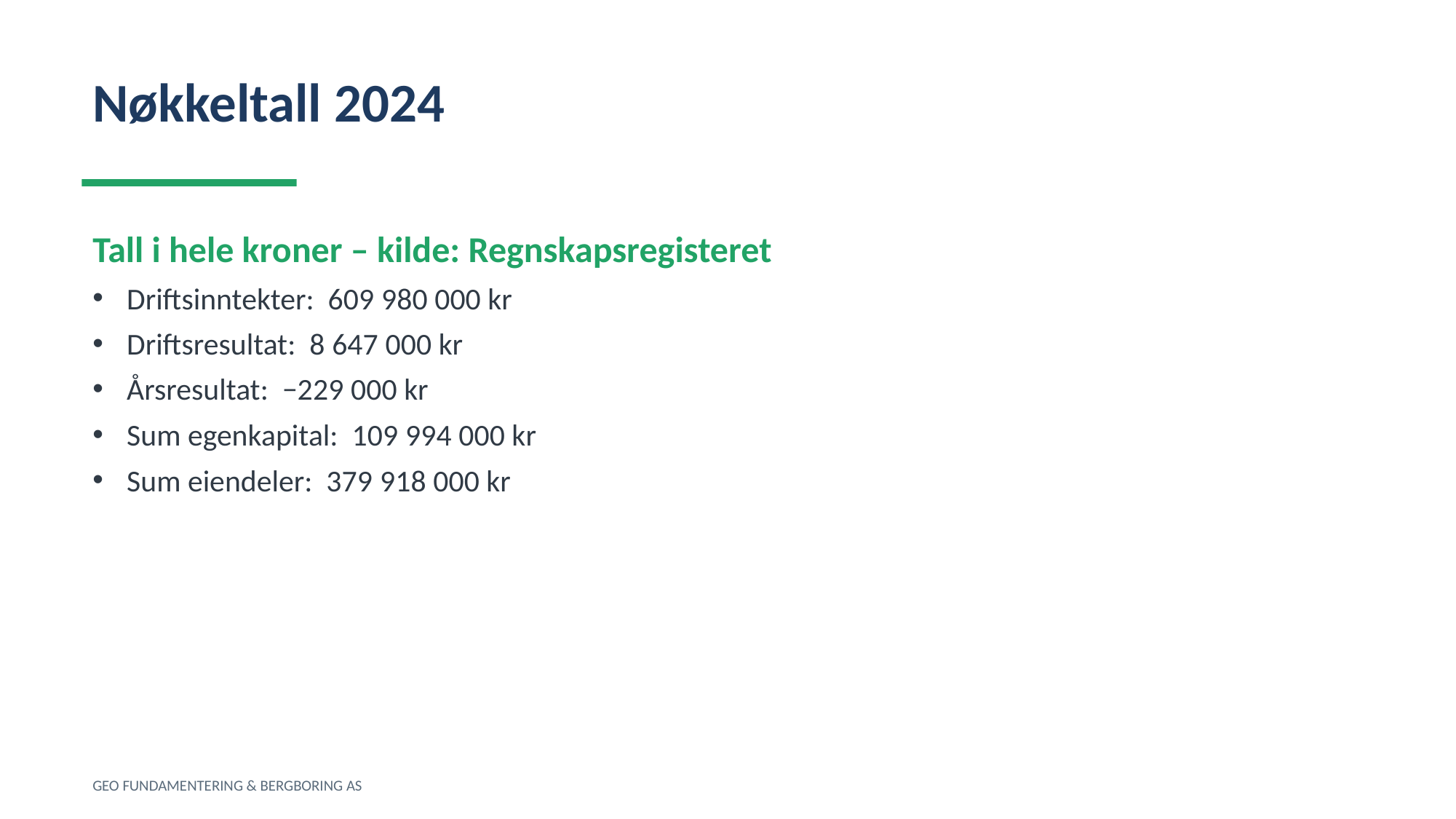

Nøkkeltall 2024

Tall i hele kroner – kilde: Regnskapsregisteret
Driftsinntekter:  609 980 000 kr
Driftsresultat:  8 647 000 kr
Årsresultat:  −229 000 kr
Sum egenkapital:  109 994 000 kr
Sum eiendeler:  379 918 000 kr
GEO FUNDAMENTERING & BERGBORING AS